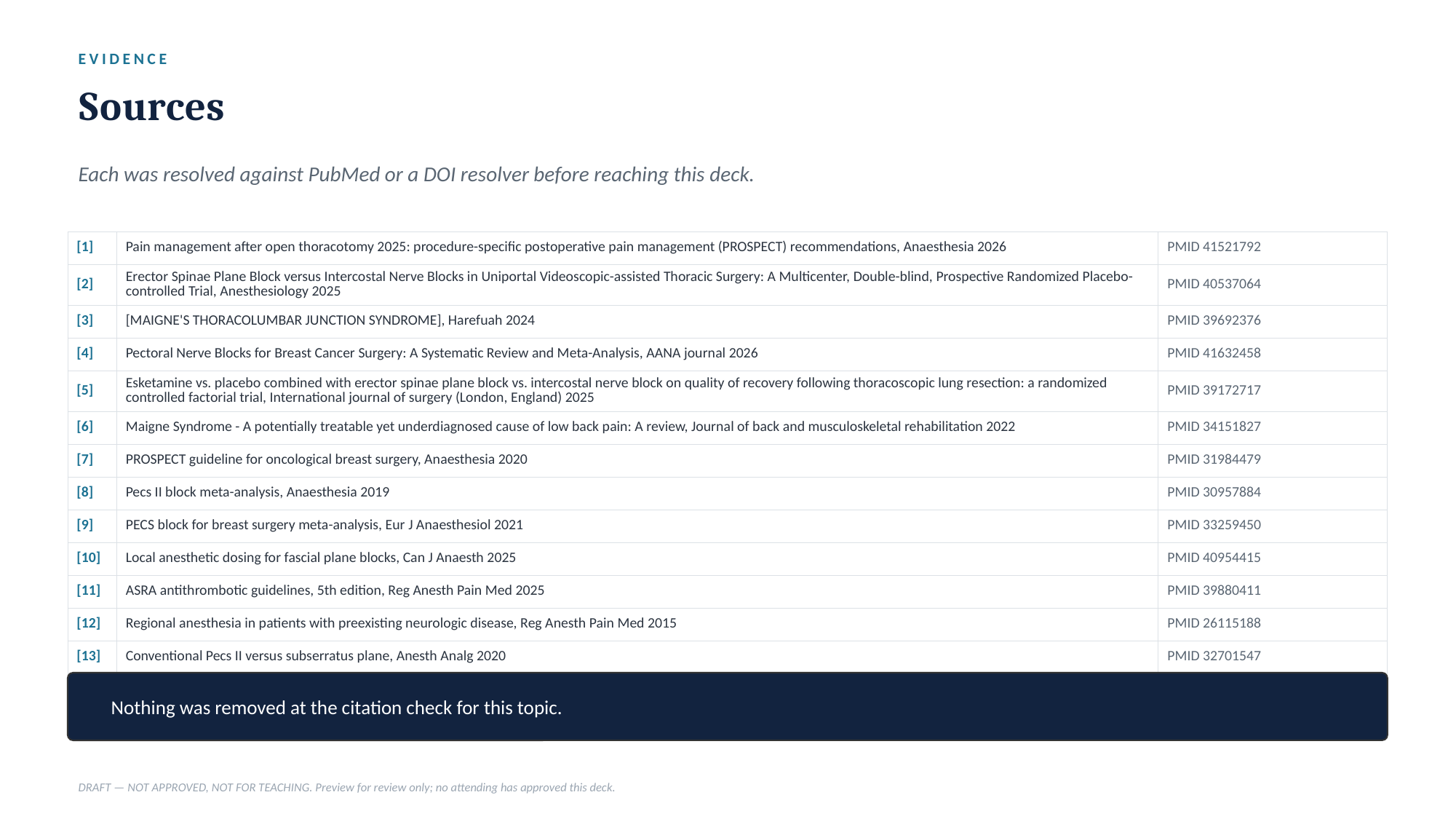

EVIDENCE
Sources
Each was resolved against PubMed or a DOI resolver before reaching this deck.
| [1] | Pain management after open thoracotomy 2025: procedure-specific postoperative pain management (PROSPECT) recommendations, Anaesthesia 2026 | PMID 41521792 |
| --- | --- | --- |
| [2] | Erector Spinae Plane Block versus Intercostal Nerve Blocks in Uniportal Videoscopic-assisted Thoracic Surgery: A Multicenter, Double-blind, Prospective Randomized Placebo-controlled Trial, Anesthesiology 2025 | PMID 40537064 |
| [3] | [MAIGNE'S THORACOLUMBAR JUNCTION SYNDROME], Harefuah 2024 | PMID 39692376 |
| [4] | Pectoral Nerve Blocks for Breast Cancer Surgery: A Systematic Review and Meta-Analysis, AANA journal 2026 | PMID 41632458 |
| [5] | Esketamine vs. placebo combined with erector spinae plane block vs. intercostal nerve block on quality of recovery following thoracoscopic lung resection: a randomized controlled factorial trial, International journal of surgery (London, England) 2025 | PMID 39172717 |
| [6] | Maigne Syndrome - A potentially treatable yet underdiagnosed cause of low back pain: A review, Journal of back and musculoskeletal rehabilitation 2022 | PMID 34151827 |
| [7] | PROSPECT guideline for oncological breast surgery, Anaesthesia 2020 | PMID 31984479 |
| [8] | Pecs II block meta-analysis, Anaesthesia 2019 | PMID 30957884 |
| [9] | PECS block for breast surgery meta-analysis, Eur J Anaesthesiol 2021 | PMID 33259450 |
| [10] | Local anesthetic dosing for fascial plane blocks, Can J Anaesth 2025 | PMID 40954415 |
| [11] | ASRA antithrombotic guidelines, 5th edition, Reg Anesth Pain Med 2025 | PMID 39880411 |
| [12] | Regional anesthesia in patients with preexisting neurologic disease, Reg Anesth Pain Med 2015 | PMID 26115188 |
| [13] | Conventional Pecs II versus subserratus plane, Anesth Analg 2020 | PMID 32701547 |

Nothing was removed at the citation check for this topic.
DRAFT — NOT APPROVED, NOT FOR TEACHING. Preview for review only; no attending has approved this deck.